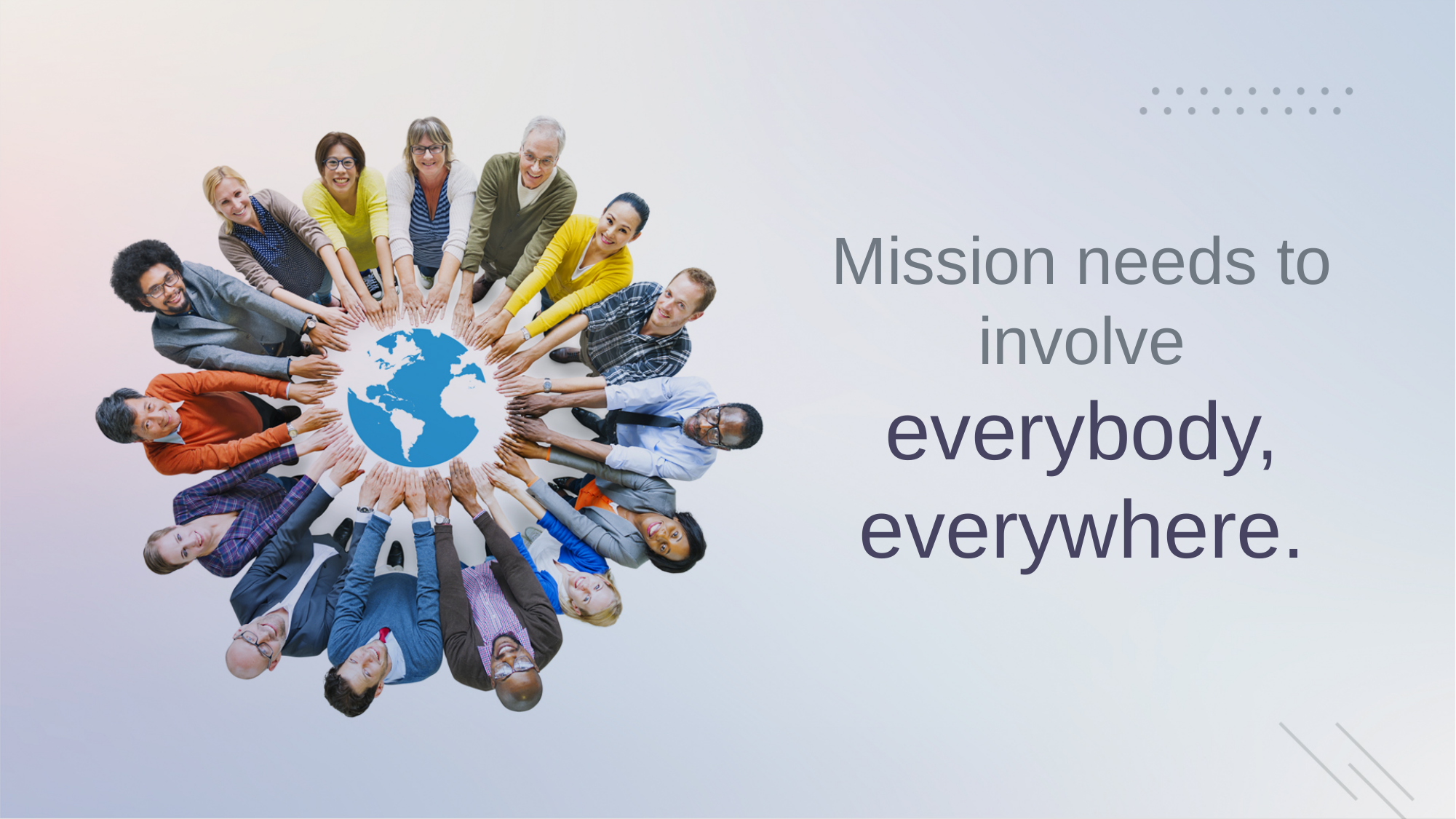

# Mission needs to involve everybody, everywhere.